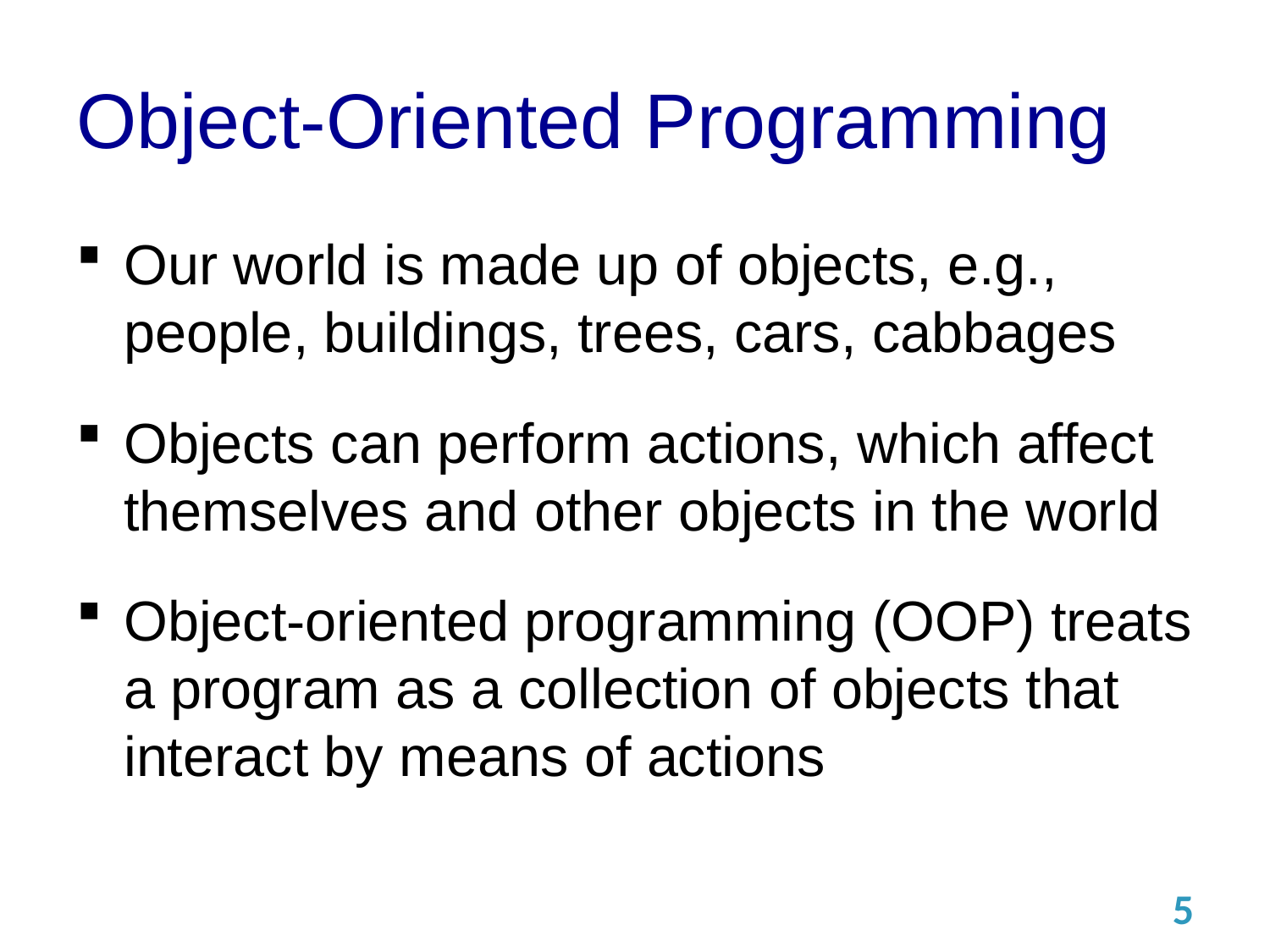

# Object-Oriented Programming
Our world is made up of objects, e.g., people, buildings, trees, cars, cabbages
Objects can perform actions, which affect themselves and other objects in the world
Object-oriented programming (OOP) treats a program as a collection of objects that interact by means of actions
5